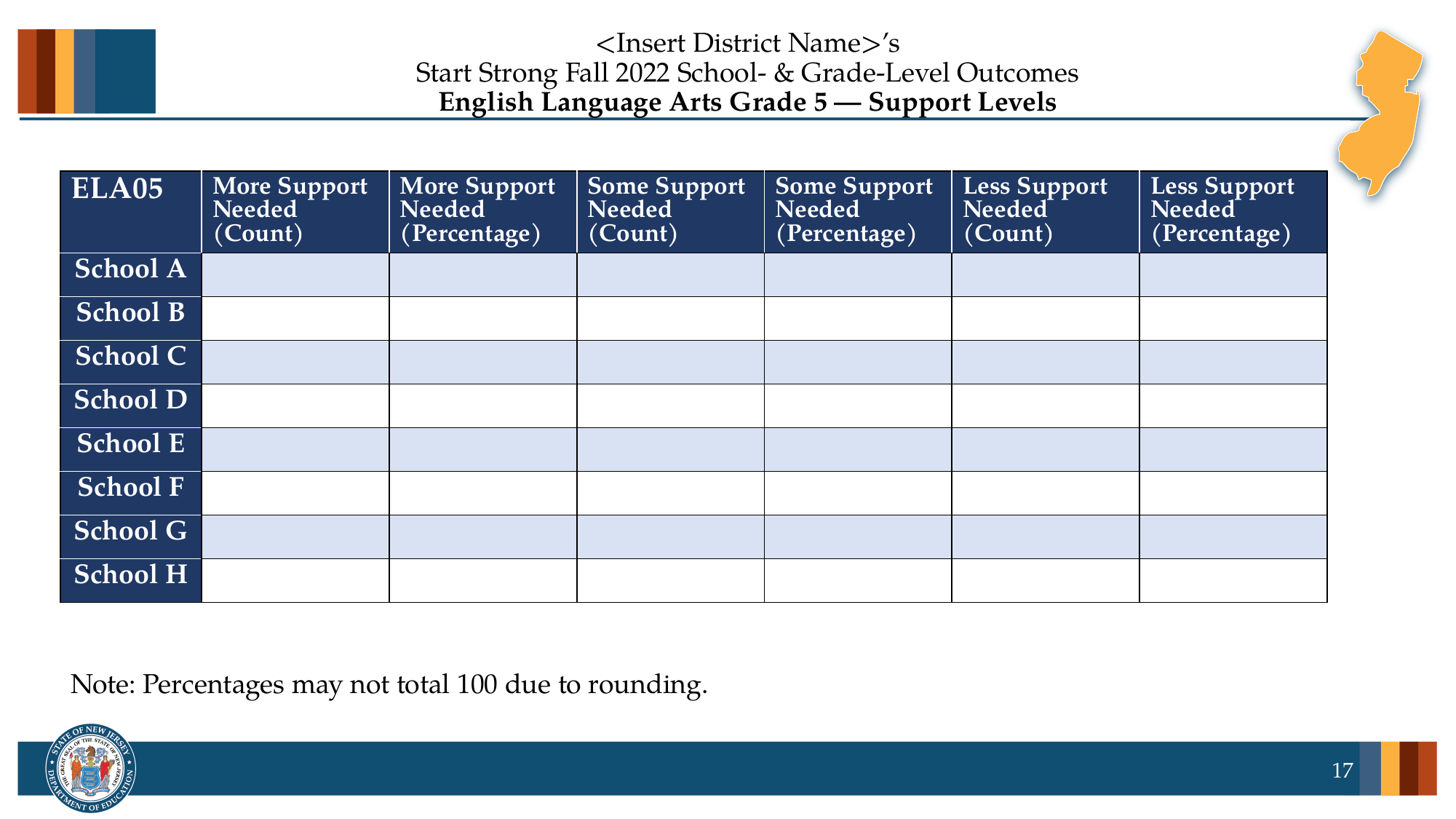

# <Insert District Name>’s Start Strong Fall 2022 School- & Grade-Level Outcomes English Language Arts Grade 5 — Support Levels
| ELA05 | More Support Needed (Count) | More Support Needed (Percentage) | Some Support Needed (Count) | Some Support Needed (Percentage) | Less Support Needed (Count) | Less Support Needed (Percentage) |
| --- | --- | --- | --- | --- | --- | --- |
| School A |  |  |  |  |  |  |
| School B |  |  |  |  |  |  |
| School C |  |  |  |  |  |  |
| School D |  |  |  |  |  |  |
| School E |  |  |  |  |  |  |
| School F |  |  |  |  |  |  |
| School G |  |  |  |  |  |  |
| School H |  |  |  |  |  |  |
Note: Percentages may not total 100 due to rounding.
17